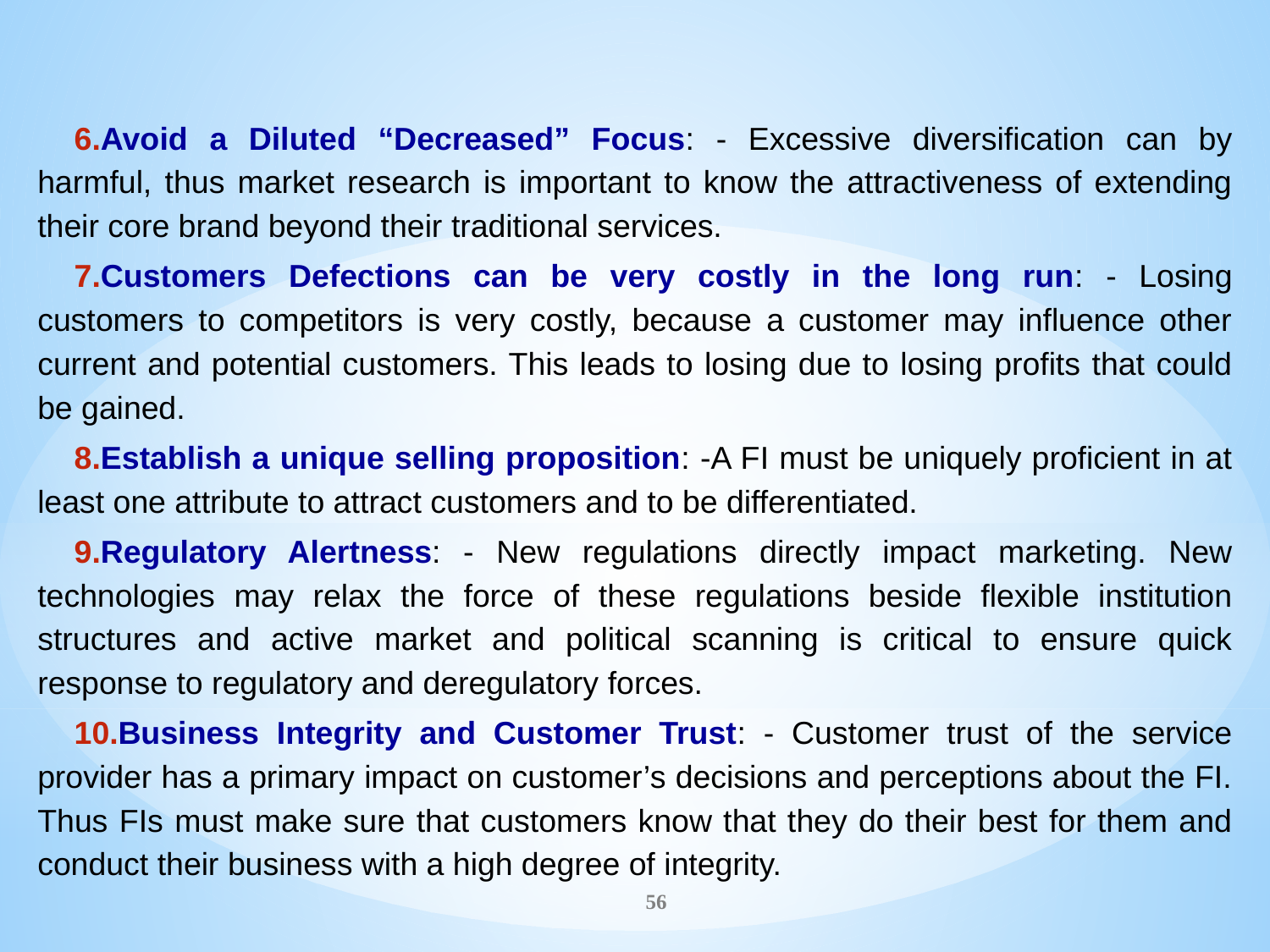

Avoid a Diluted “Decreased” Focus: - Excessive diversification can by harmful, thus market research is important to know the attractiveness of extending their core brand beyond their traditional services.
Customers Defections can be very costly in the long run: - Losing customers to competitors is very costly, because a customer may influence other current and potential customers. This leads to losing due to losing profits that could be gained.
Establish a unique selling proposition: -A FI must be uniquely proficient in at least one attribute to attract customers and to be differentiated.
Regulatory Alertness: - New regulations directly impact marketing. New technologies may relax the force of these regulations beside flexible institution structures and active market and political scanning is critical to ensure quick response to regulatory and deregulatory forces.
Business Integrity and Customer Trust: - Customer trust of the service provider has a primary impact on customer’s decisions and perceptions about the FI. Thus FIs must make sure that customers know that they do their best for them and conduct their business with a high degree of integrity.
56